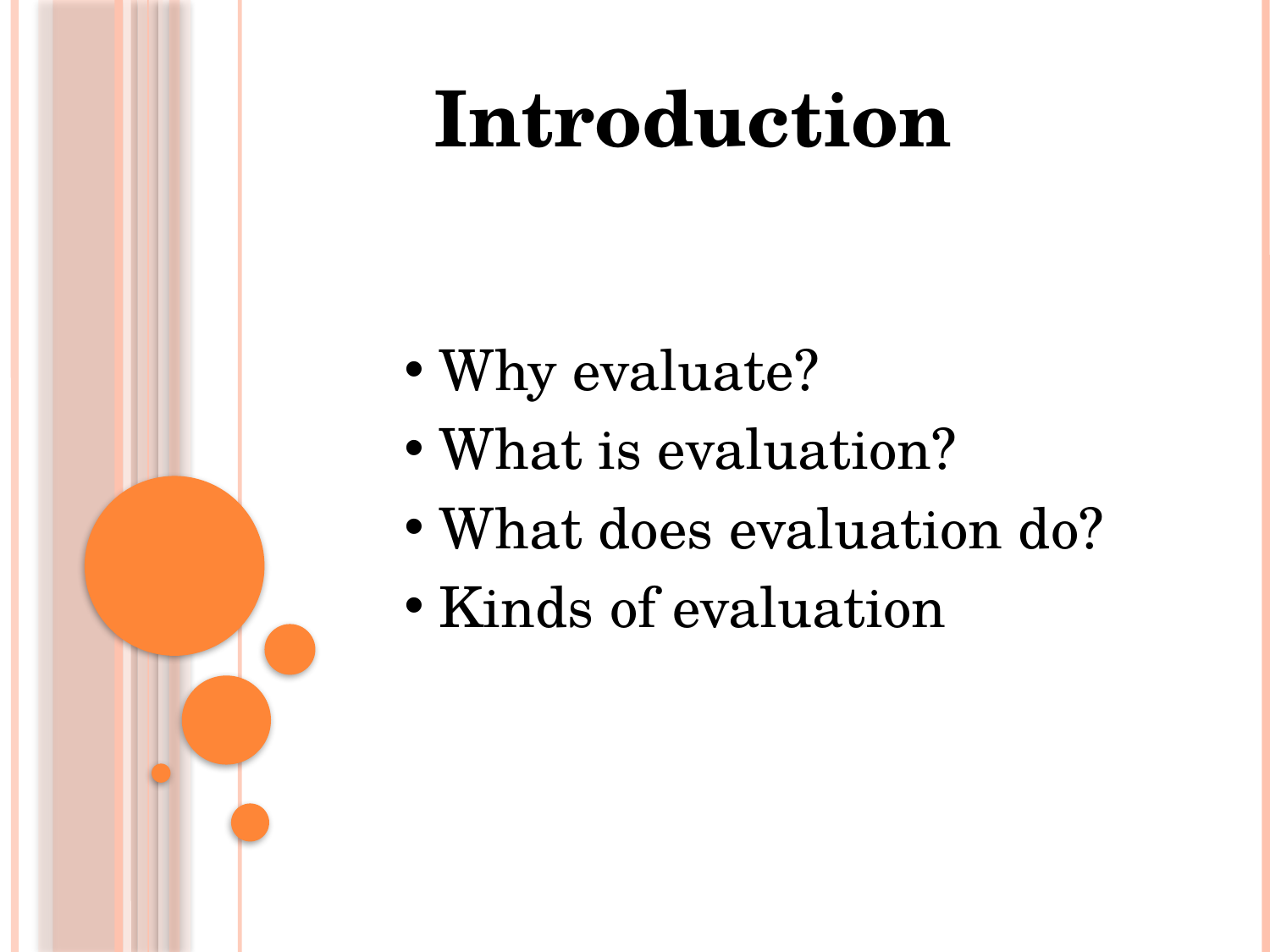

Introduction
 Why evaluate?
 What is evaluation?
 What does evaluation do?
 Kinds of evaluation